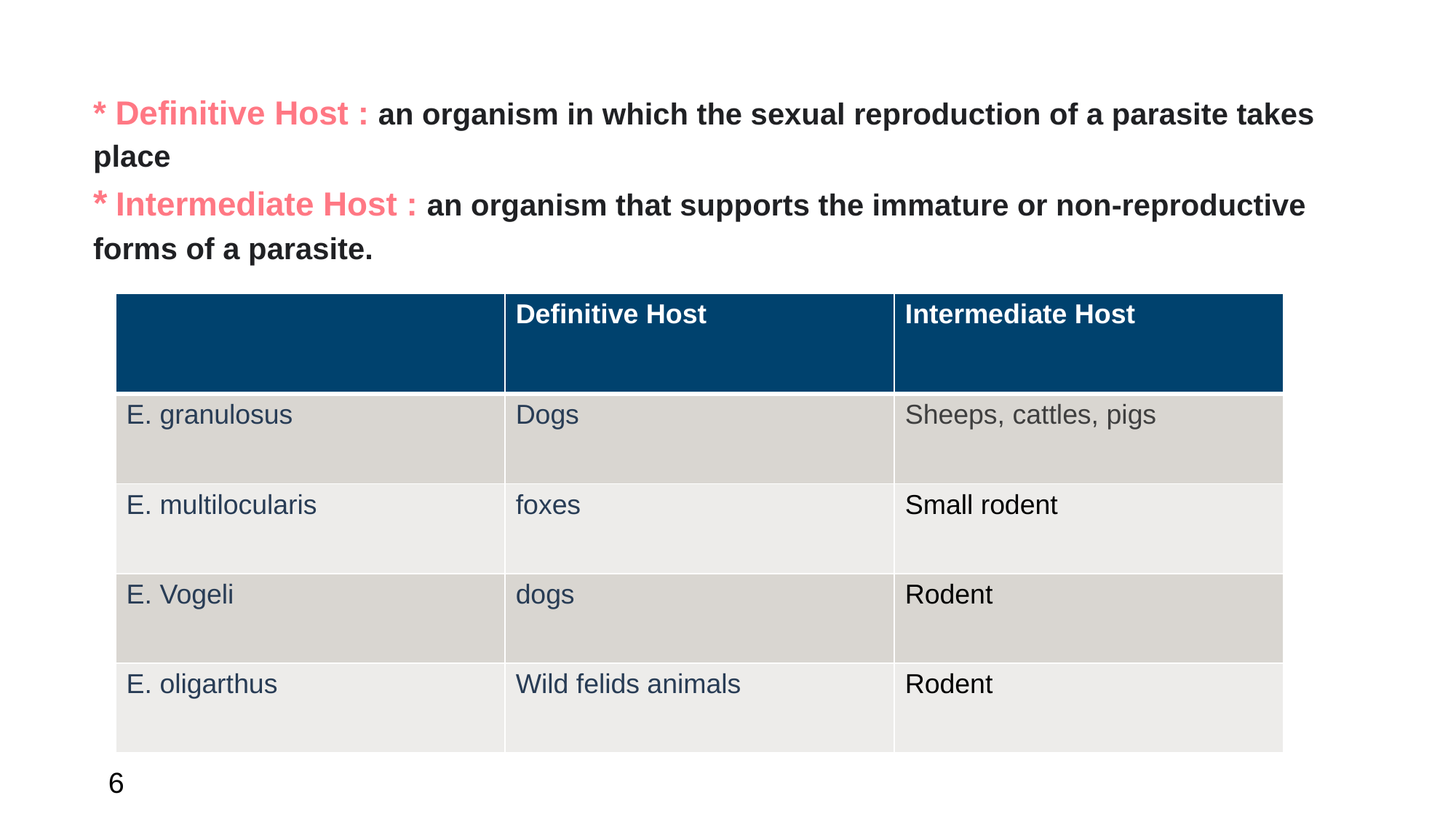

* Definitive Host : an organism in which the sexual reproduction of a parasite takes place 
* Intermediate Host : an organism that supports the immature or non-reproductive forms of a parasite.

|  | Definitive Host | Intermediate Host |
| --- | --- | --- |
| E. granulosus | Dogs | Sheeps, cattles, pigs |
| E. multilocularis | foxes | Small rodent |
| E. Vogeli | dogs | Rodent |
| E. oligarthus | Wild felids animals | Rodent |
6